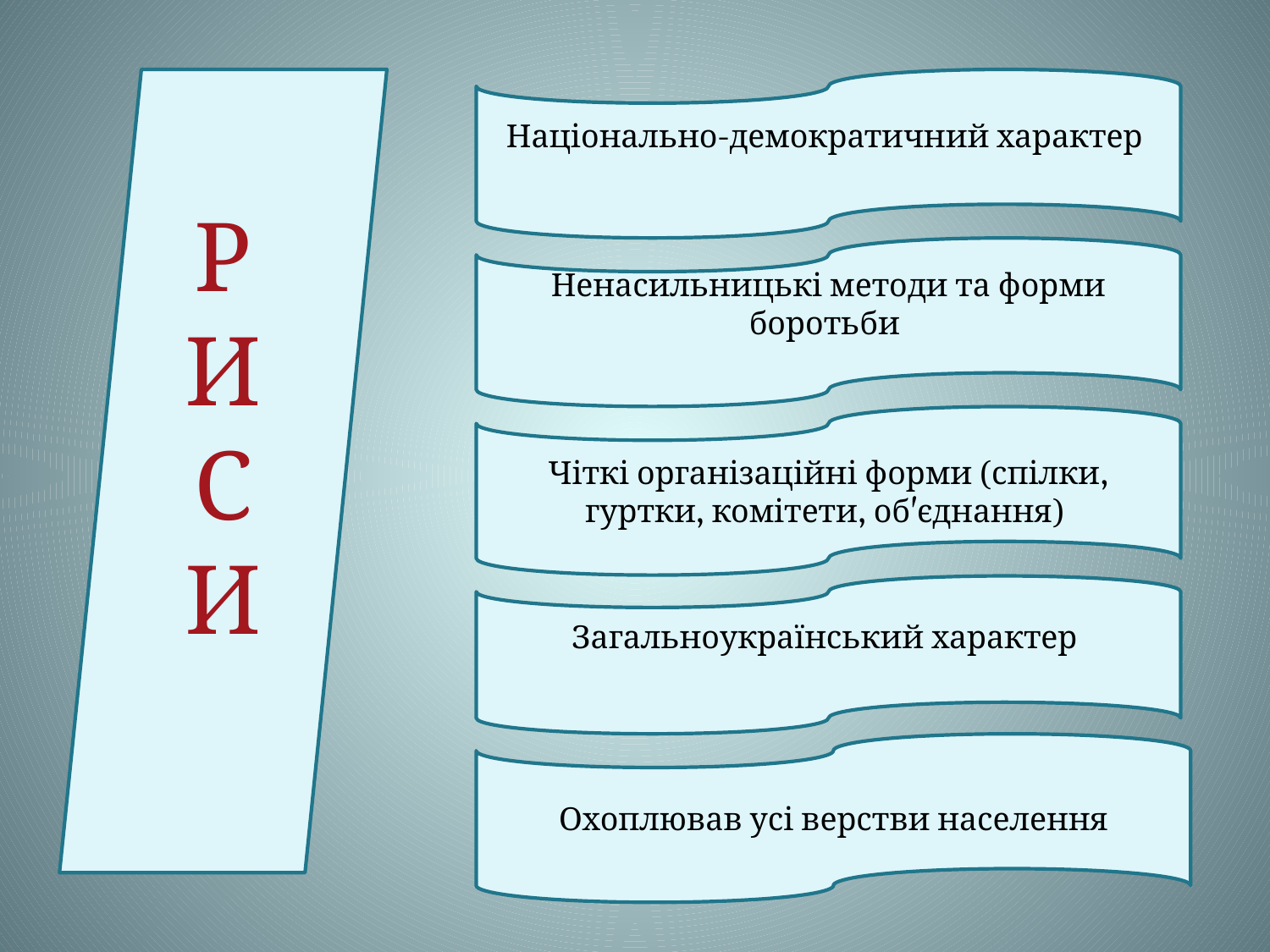

Р
И
С
И

Національно-демократичний характер

Ненасильницькі методи та форми боротьби

Чіткі організаційні форми (спілки, гуртки, комітети, об'єднання)

Загальноукраїнський характер

Охоплював усі верстви населення